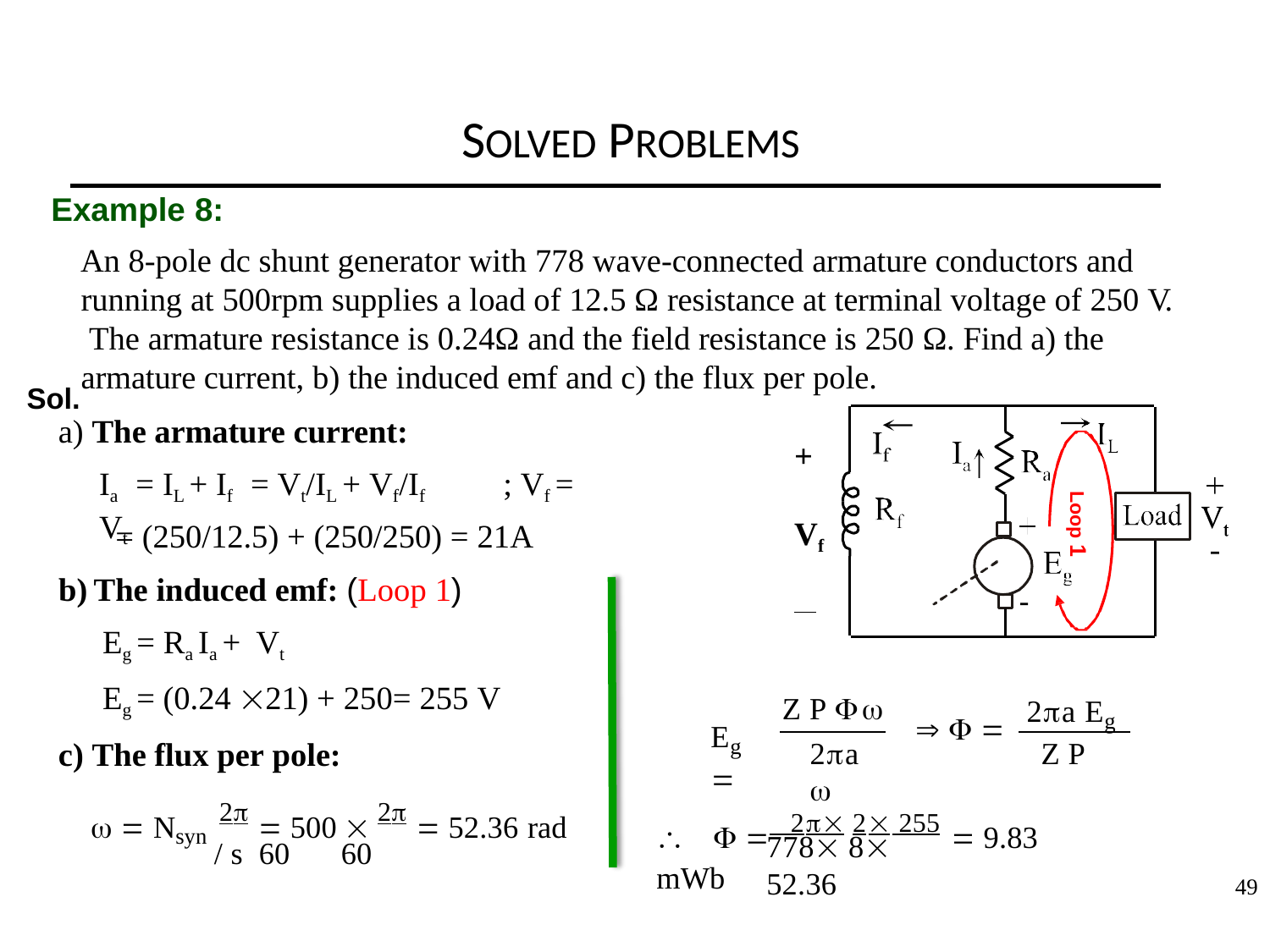

# SOLVED PROBLEMS
Example 8:
An 8-pole dc shunt generator with 778 wave-connected armature conductors and  running at 500rpm supplies a load of 12.5 Ω resistance at terminal voltage of 250 V.  The armature resistance is 0.24Ω and the field resistance is 250 Ω. Find a) the  armature current, b) the induced emf and c) the flux per pole.

Sol.
a) The armature current:
Ia  = IL + If  = Vt/IL + Vf/If	; Vf = Vt

+

Loop 1

= (250/12.5) + (250/250) = 21A
The induced emf: (Loop 1)
Eg = Ra Ia + Vt
Eg = (0.24 ×21) + 250= 255 V
The flux per pole:

Vf

2πa Eg
Z P Φω
Eg =
⇒ Φ =
2πa	Z P ω

ω = Nsyn 2π = 500 × 2π = 52.36 rad / s  60	60
∴	Φ =   2π× 2× 255	= 9.83 mWb
778× 8× 52.36

49